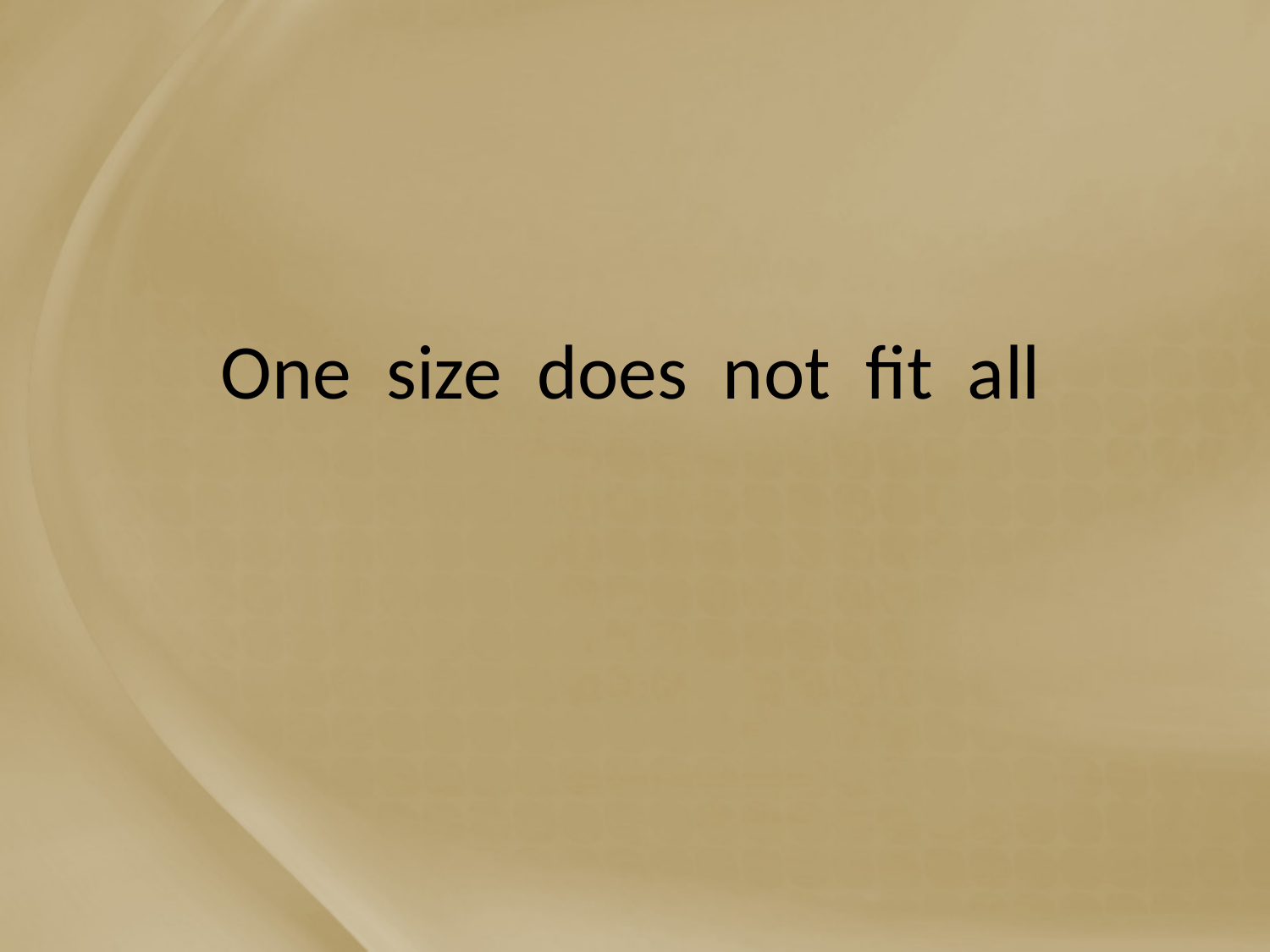

# One  size  does  not  fit  all